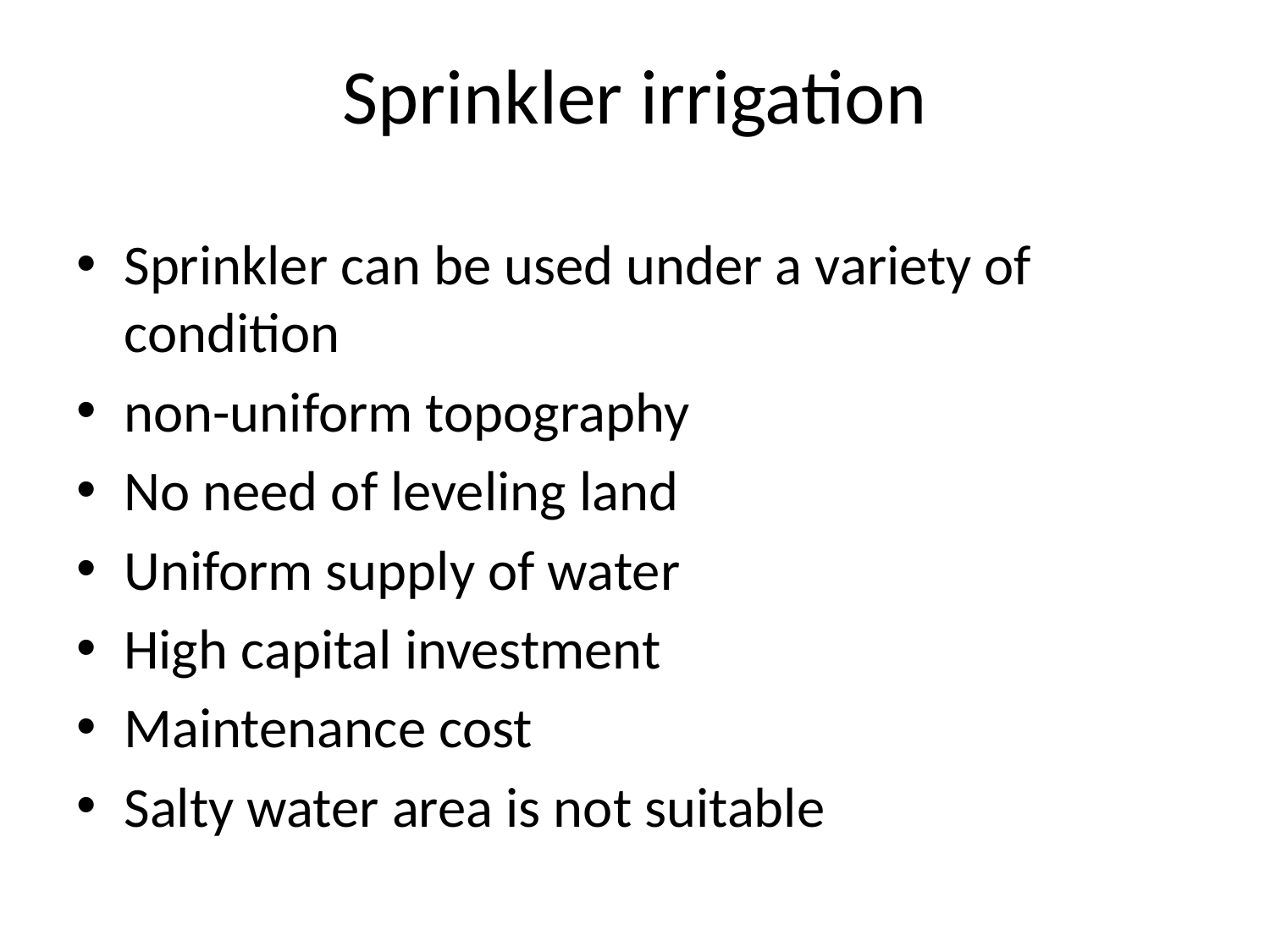

# Sprinkler irrigation
Sprinkler can be used under a variety of condition
non-uniform topography
No need of leveling land
Uniform supply of water
High capital investment
Maintenance cost
Salty water area is not suitable